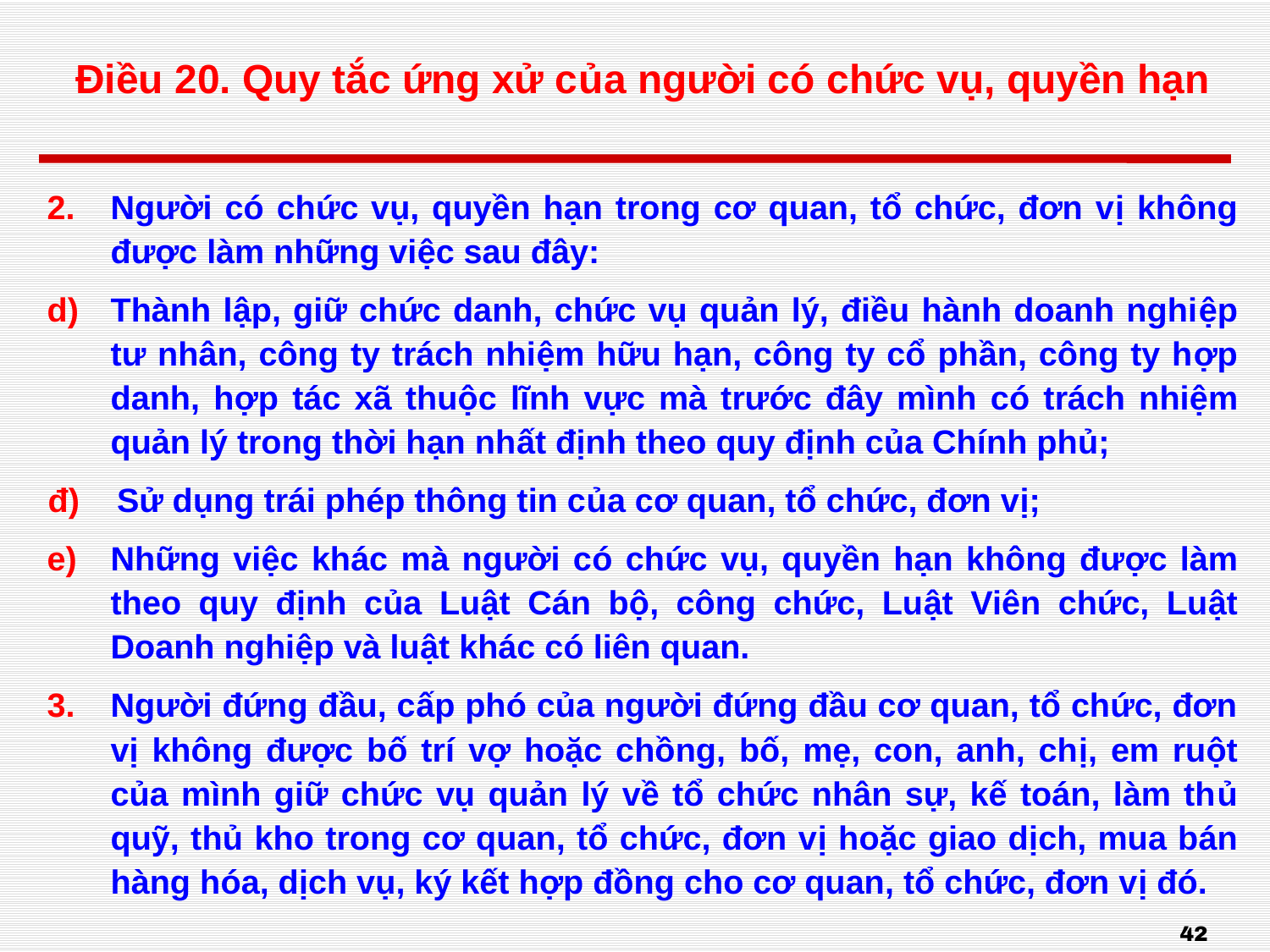

# Điều 20. Quy tắc ứng xử của người có chức vụ, quyền hạn
Người có chức vụ, quyền hạn trong cơ quan, tổ chức, đơn vị không được làm những việc sau đây:
Thành lập, giữ chức danh, chức vụ quản lý, điều hành doanh nghiệp tư nhân, công ty trách nhiệm hữu hạn, công ty cổ phần, công ty hợp danh, hợp tác xã thuộc lĩnh vực mà trước đây mình có trách nhiệm quản lý trong thời hạn nhất định theo quy định của Chính phủ;
đ)    Sử dụng trái phép thông tin của cơ quan, tổ chức, đơn vị;
Những việc khác mà người có chức vụ, quyền hạn không được làm theo quy định của Luật Cán bộ, công chức, Luật Viên chức, Luật Doanh nghiệp và luật khác có liên quan.
Người đứng đầu, cấp phó của người đứng đầu cơ quan, tổ chức, đơn vị không được bố trí vợ hoặc chồng, bố, mẹ, con, anh, chị, em ruột của mình giữ chức vụ quản lý về tổ chức nhân sự, kế toán, làm thủ quỹ, thủ kho trong cơ quan, tổ chức, đơn vị hoặc giao dịch, mua bán hàng hóa, dịch vụ, ký kết hợp đồng cho cơ quan, tổ chức, đơn vị đó.